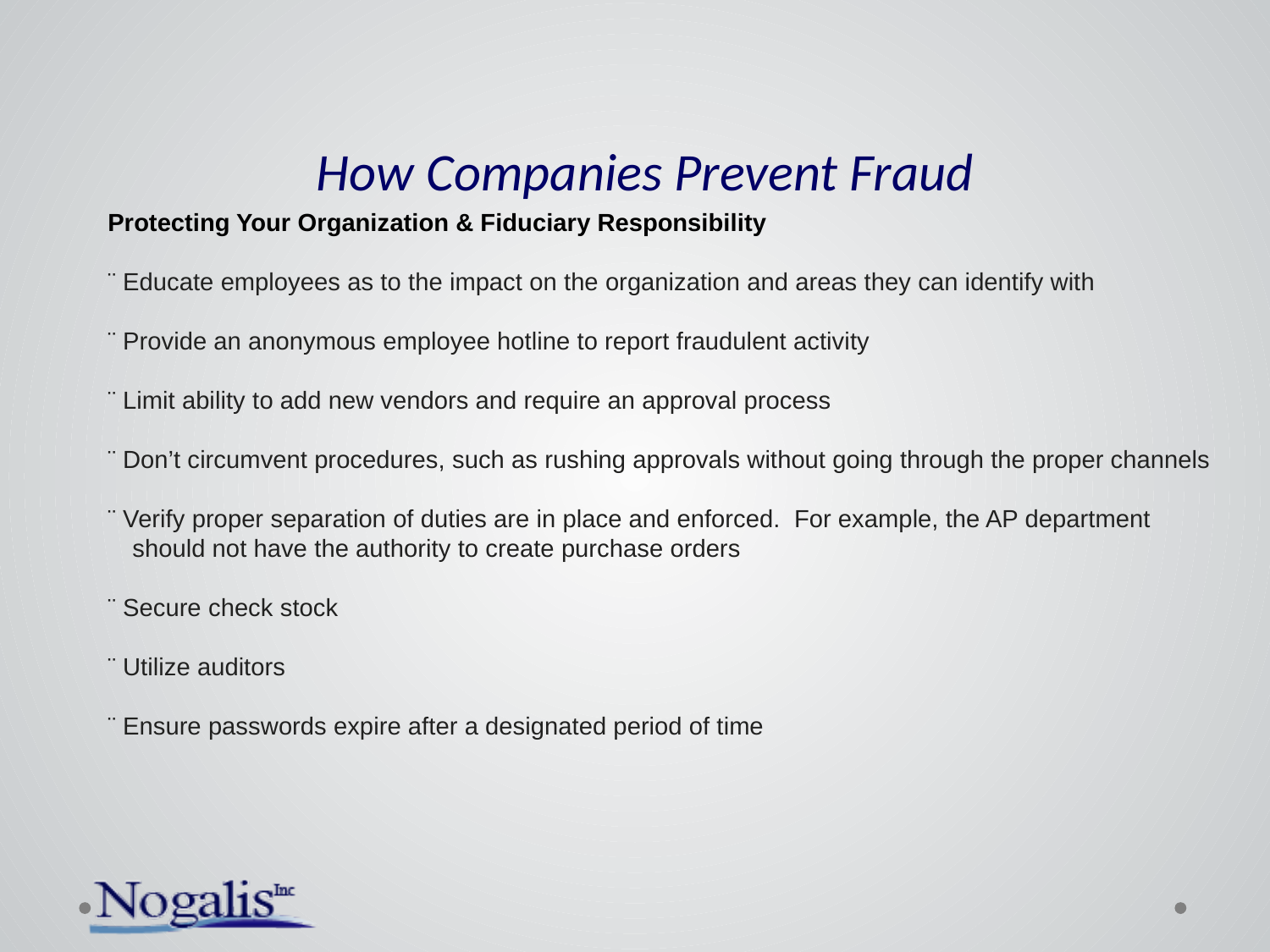

# How Companies Prevent Fraud
Protecting Your Organization & Fiduciary Responsibility

¨ Educate employees as to the impact on the organization and areas they can identify with

¨ Provide an anonymous employee hotline to report fraudulent activity

¨ Limit ability to add new vendors and require an approval process

¨ Don’t circumvent procedures, such as rushing approvals without going through the proper channels

¨ Verify proper separation of duties are in place and enforced.  For example, the AP department should not have the authority to create purchase orders

¨ Secure check stock

¨ Utilize auditors

¨ Ensure passwords expire after a designated period of time